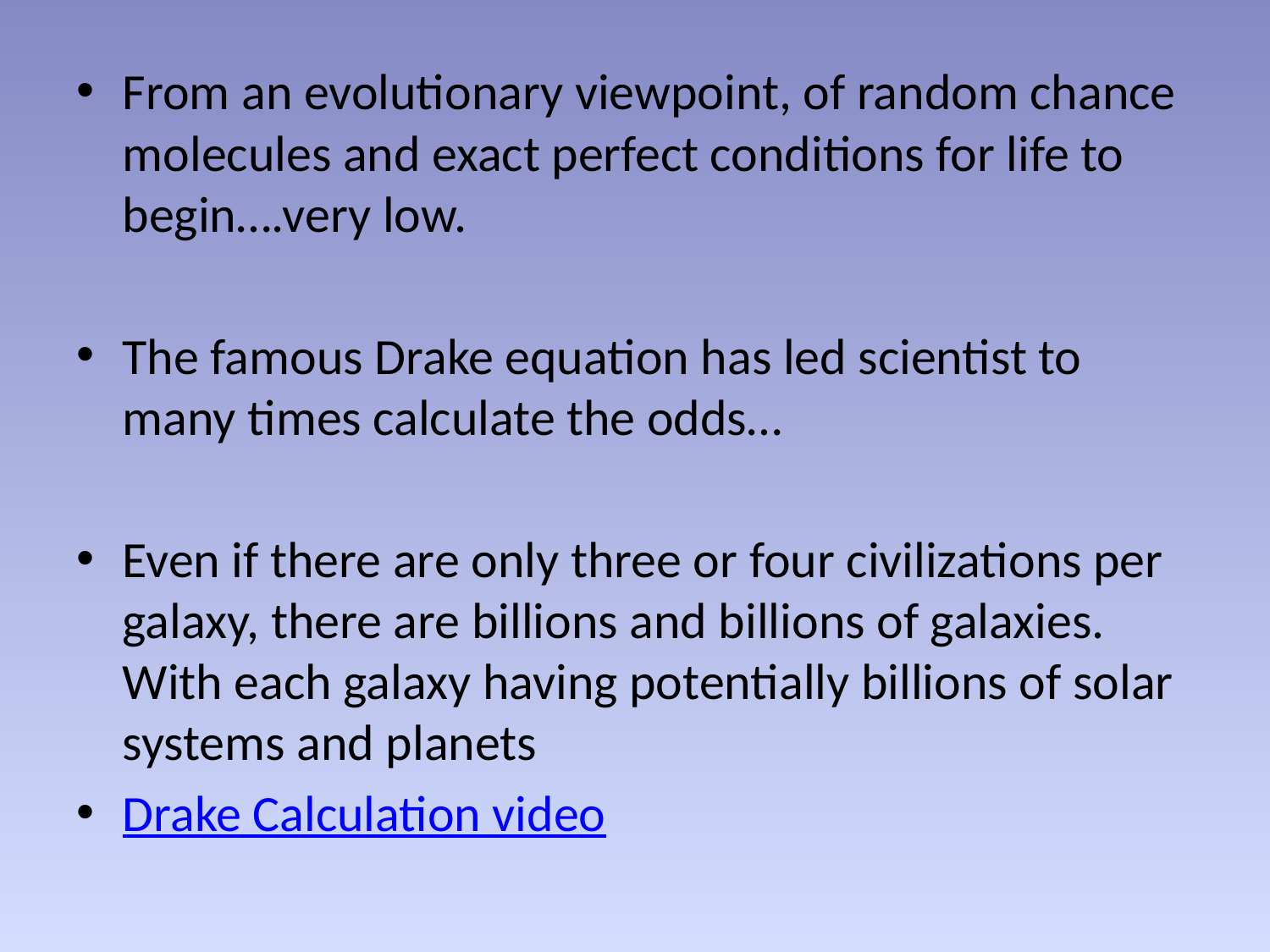

From an evolutionary viewpoint, of random chance molecules and exact perfect conditions for life to begin….very low.

The famous Drake equation has led scientist to many times calculate the odds…

Even if there are only three or four civilizations per galaxy, there are billions and billions of galaxies. With each galaxy having potentially billions of solar systems and planets
Drake Calculation video